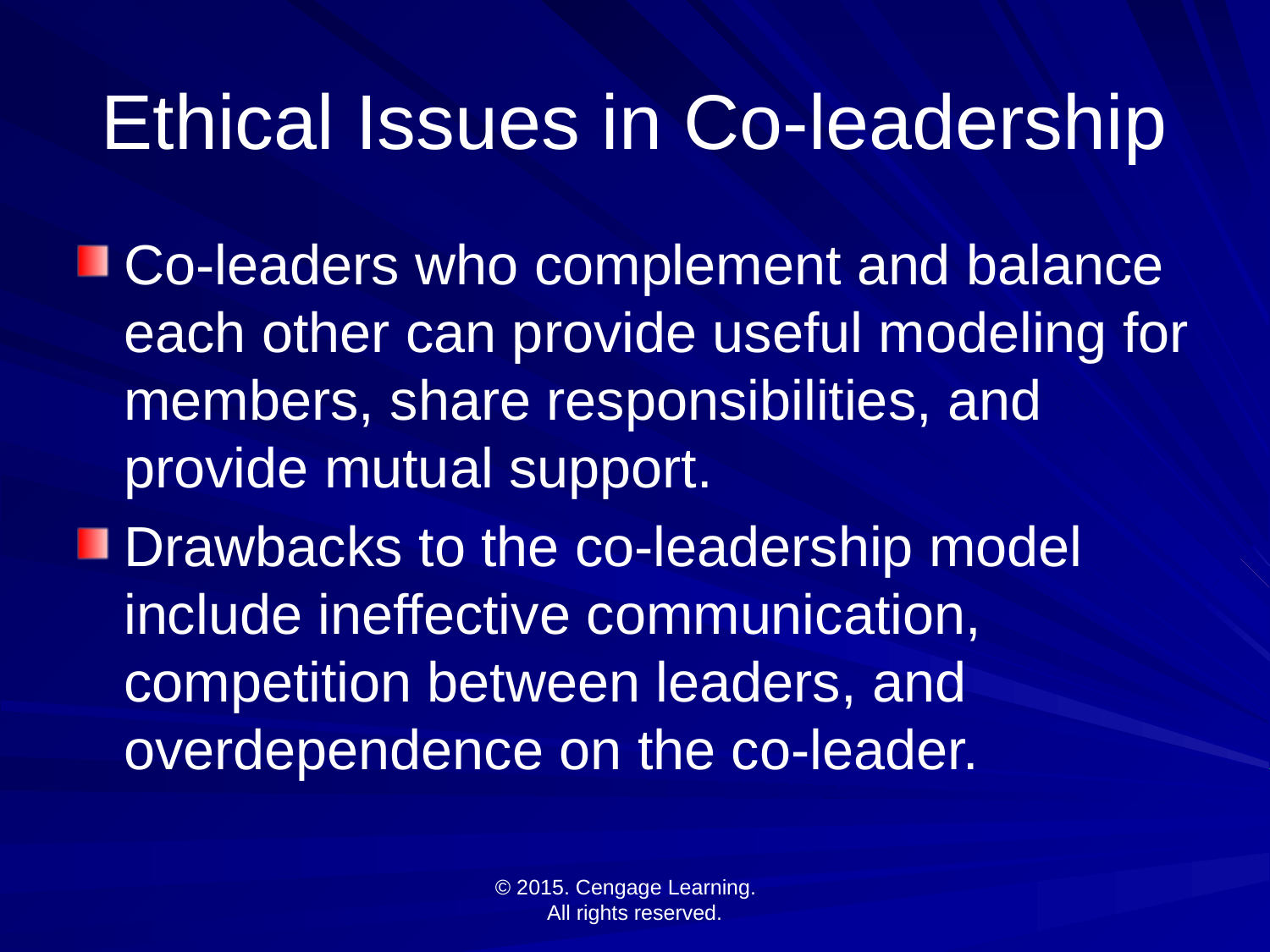

# Ethical Issues in Co-leadership
Co-leaders who complement and balance each other can provide useful modeling for members, share responsibilities, and provide mutual support.
Drawbacks to the co-leadership model include ineffective communication, competition between leaders, and overdependence on the co-leader.
© 2015. Cengage Learning.
All rights reserved.